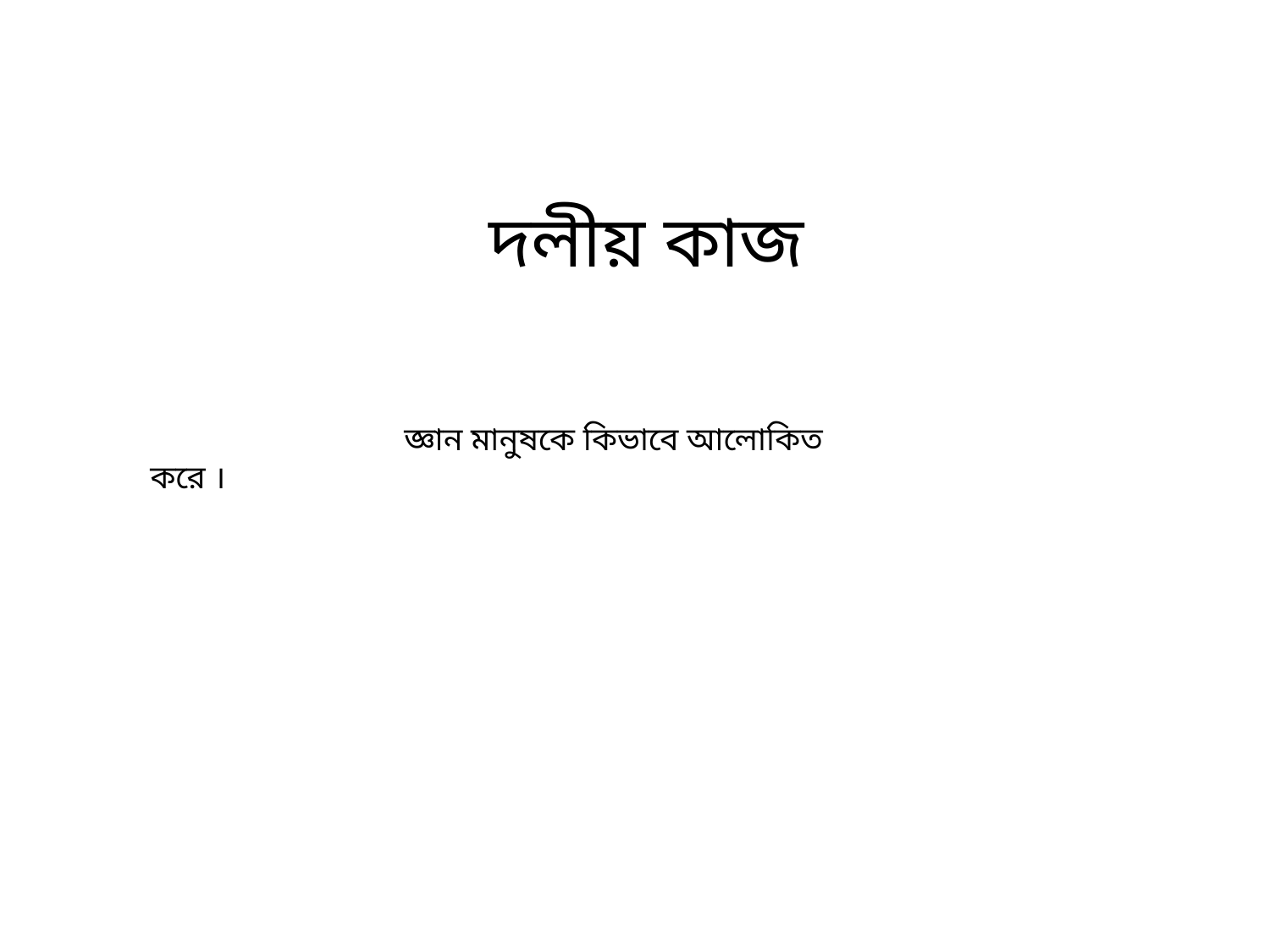

দলীয় কাজ
		জ্ঞান মানুষকে কিভাবে আলোকিত করে ।